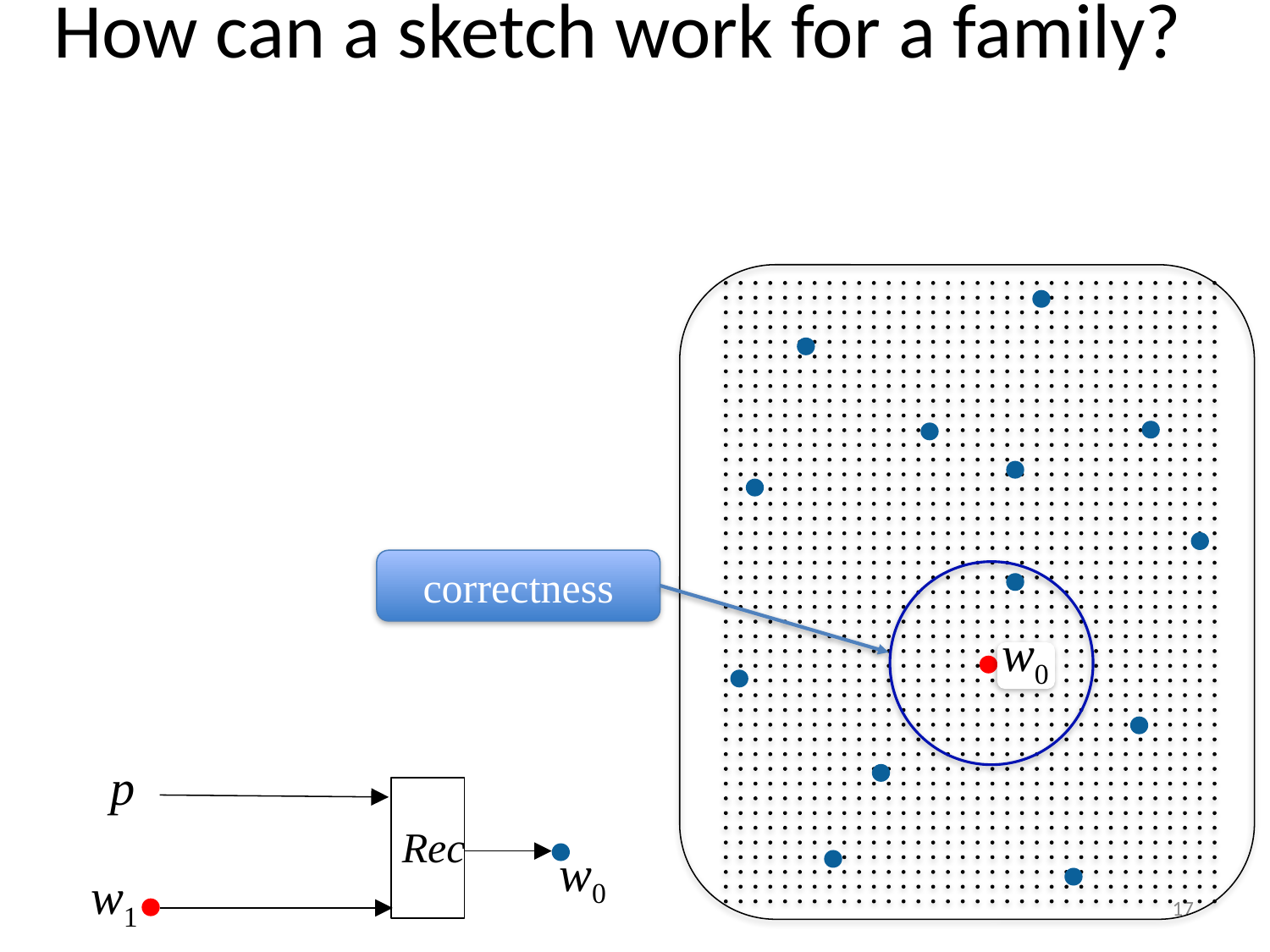

# How can a sketch work for a family?

correctness

w0

p

Rec
w0

w1

17